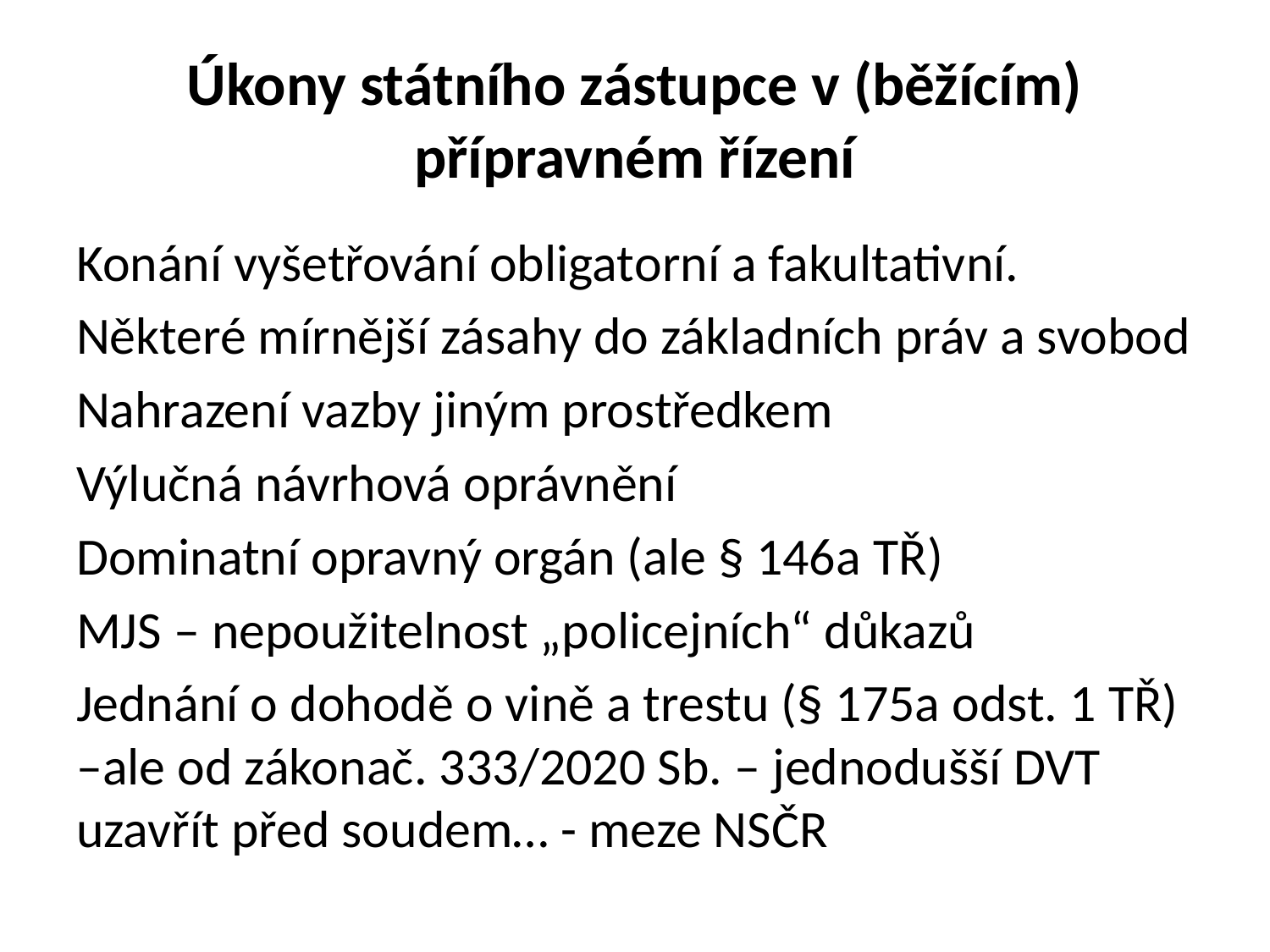

# Úkony státního zástupce v (běžícím) přípravném řízení
Konání vyšetřování obligatorní a fakultativní.
Některé mírnější zásahy do základních práv a svobod
Nahrazení vazby jiným prostředkem
Výlučná návrhová oprávnění
Dominatní opravný orgán (ale § 146a TŘ)
MJS – nepoužitelnost „policejních“ důkazů
Jednání o dohodě o vině a trestu (§ 175a odst. 1 TŘ) –ale od zákonač. 333/2020 Sb. – jednodušší DVT uzavřít před soudem… - meze NSČR